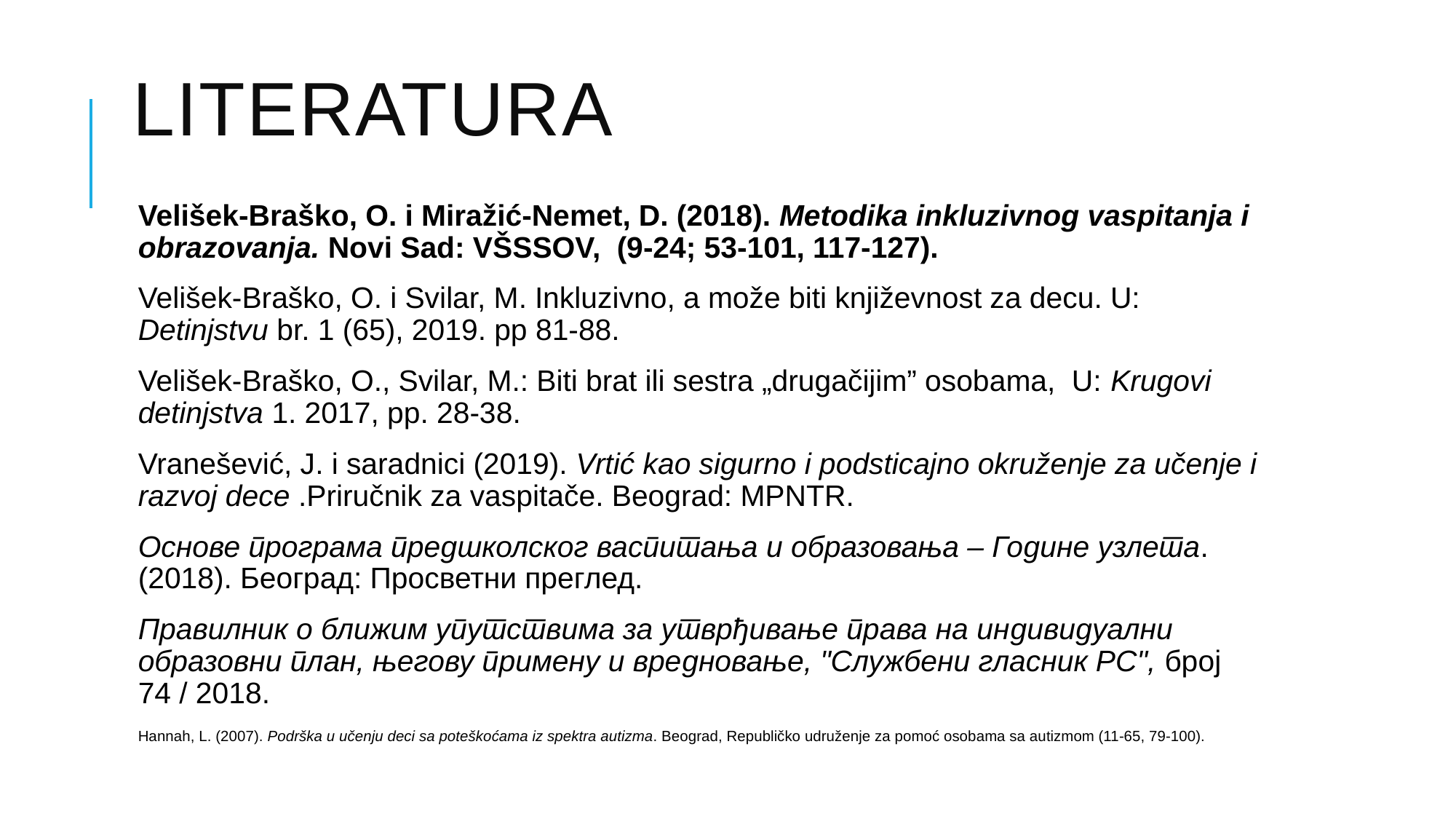

# Literatura
Velišek-Braško, O. i Miražić-Nemet, D. (2018). Metodika inkluzivnog vaspitanja i obrazovanja. Novi Sad: VŠSSOV,  (9-24; 53-101, 117-127).
Velišek-Braško, O. i Svilar, M. Inkluzivno, a može biti književnost za decu. U: Detinjstvu br. 1 (65), 2019. pp 81-88.
Velišek-Braško, O., Svilar, M.: Biti brat ili sestra „drugačijim” osobama,  U: Krugovi detinjstva 1. 2017, pp. 28-38.
Vranešević, J. i saradnici (2019). Vrtić kao sigurno i podsticajno okruženje za učenje i razvoj dece .Priručnik za vaspitače. Beograd: MPNTR.
Основе програма предшколског васпитања и образовања – Године узлета.(2018). Београд: Просветни преглед.
Правилник о ближим упутствима за утврђивање права на индивидуални образовни план, његову примену и вредновање, "Службени гласник РС", број 74 / 2018.
Hannah, L. (2007). Podrška u učenju deci sa poteškoćama iz spektra autizma. Beograd, Republičko udruženje za pomoć osobama sa autizmom (11-65, 79-100).